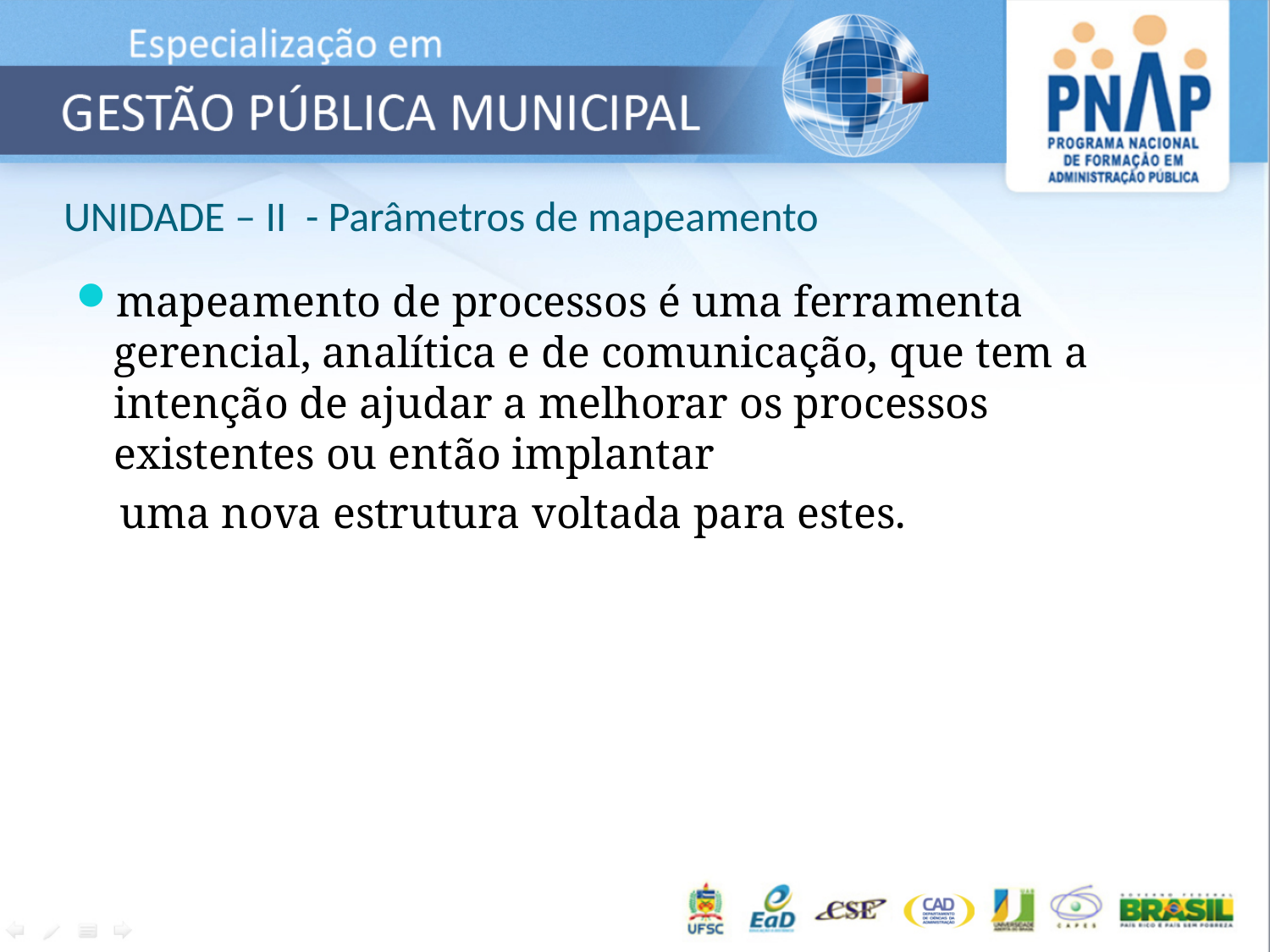

# UNIDADE – II  - Parâmetros de mapeamento
mapeamento de processos é uma ferramenta   gerencial, analítica e de comunicação, que tem a intenção de ajudar a melhorar os processos existentes ou então implantar
    uma nova estrutura voltada para estes.